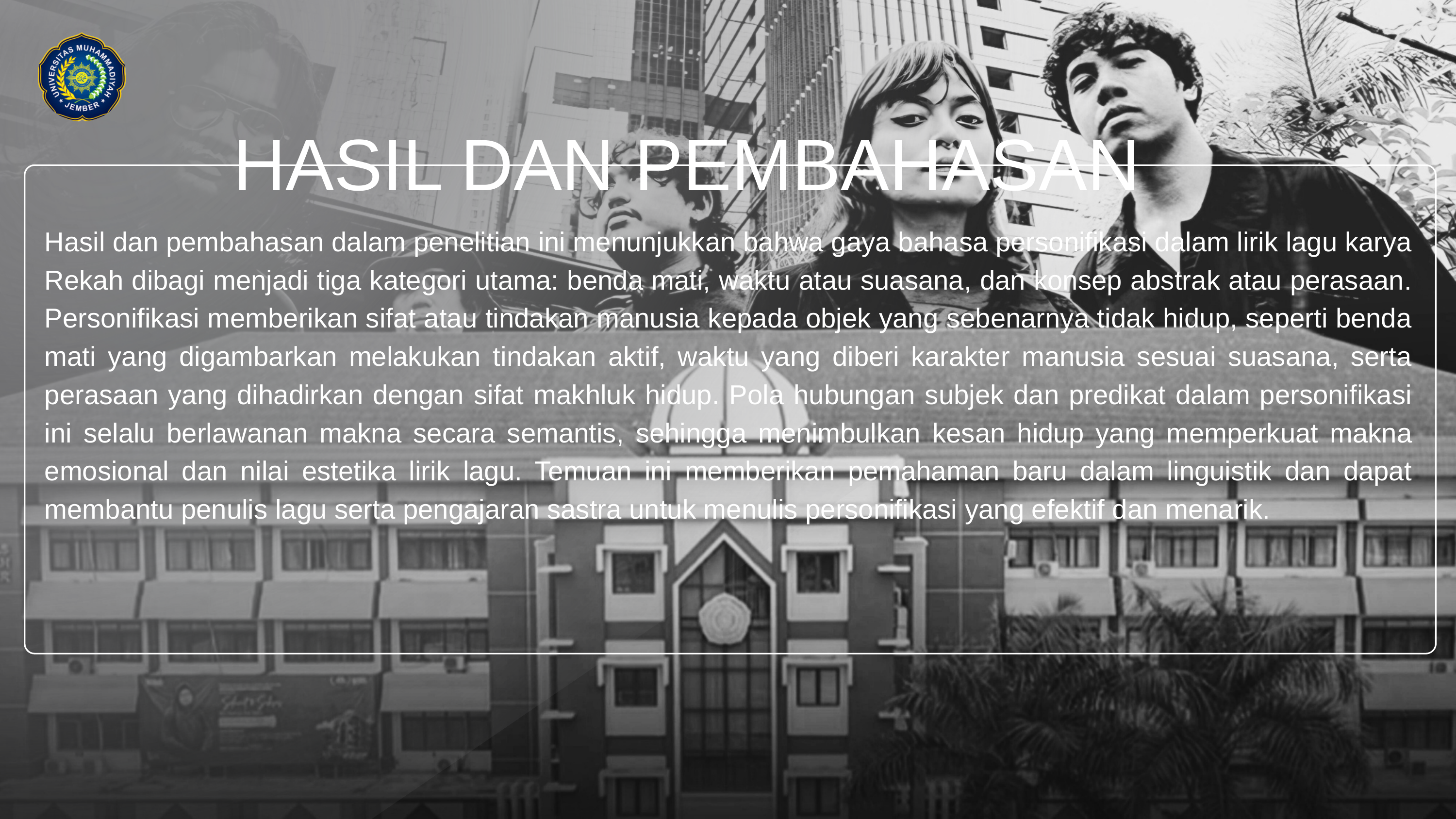

HASIL DAN PEMBAHASAN

Hasil dan pembahasan dalam penelitian ini menunjukkan bahwa gaya bahasa personifikasi dalam lirik lagu karya Rekah dibagi menjadi tiga kategori utama: benda mati, waktu atau suasana, dan konsep abstrak atau perasaan. Personifikasi memberikan sifat atau tindakan manusia kepada objek yang sebenarnya tidak hidup, seperti benda mati yang digambarkan melakukan tindakan aktif, waktu yang diberi karakter manusia sesuai suasana, serta perasaan yang dihadirkan dengan sifat makhluk hidup. Pola hubungan subjek dan predikat dalam personifikasi ini selalu berlawanan makna secara semantis, sehingga menimbulkan kesan hidup yang memperkuat makna emosional dan nilai estetika lirik lagu. Temuan ini memberikan pemahaman baru dalam linguistik dan dapat membantu penulis lagu serta pengajaran sastra untuk menulis personifikasi yang efektif dan menarik.